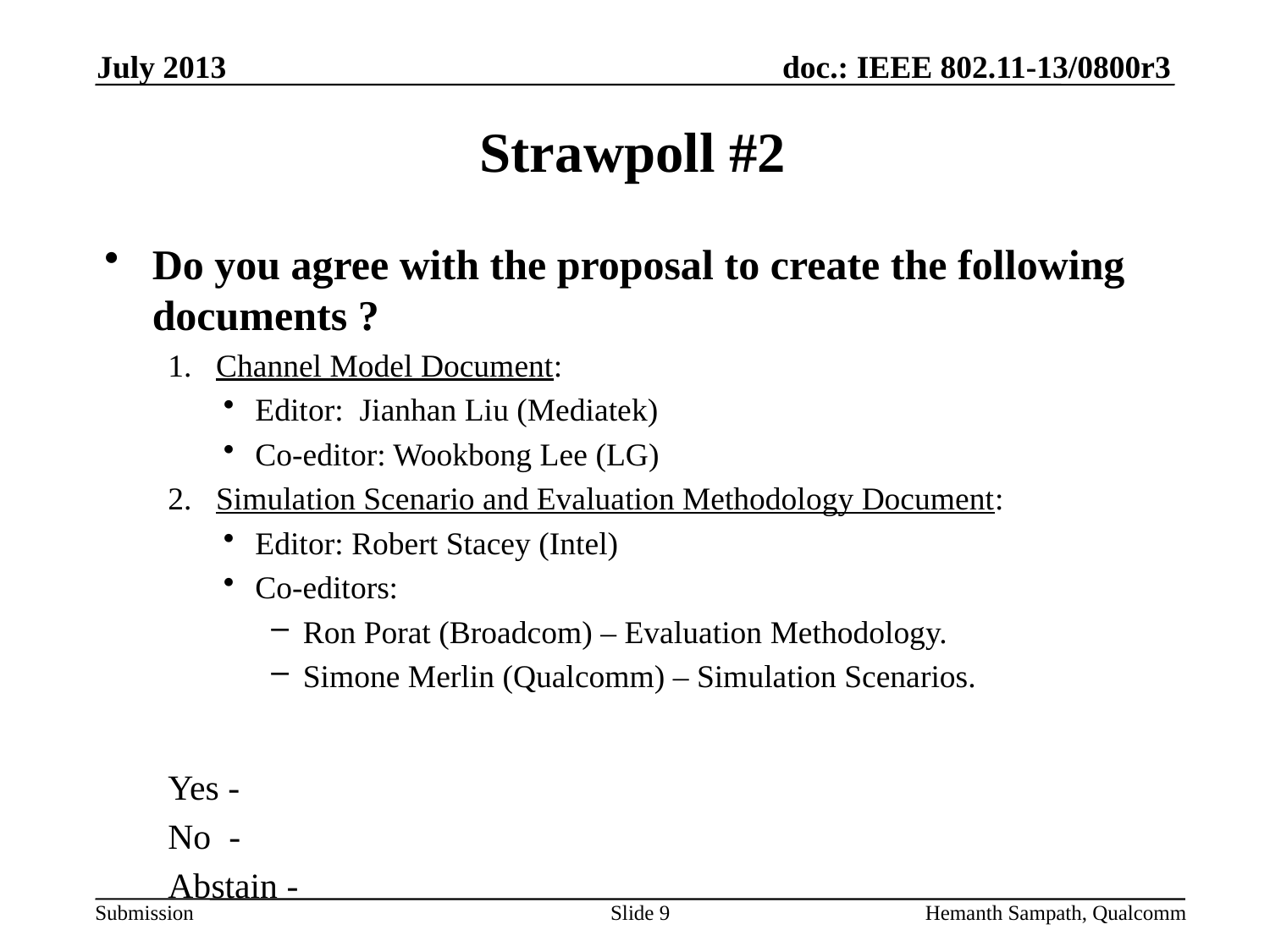

July 2013
# Strawpoll #2
Do you agree with the proposal to create the following documents ?
1.   Channel Model Document:
Editor:  Jianhan Liu (Mediatek)
Co-editor: Wookbong Lee (LG)
2.   Simulation Scenario and Evaluation Methodology Document:
Editor: Robert Stacey (Intel)
Co-editors:
Ron Porat (Broadcom) – Evaluation Methodology.
Simone Merlin (Qualcomm) – Simulation Scenarios.

Yes -
No  -
Abstain -

Slide 9
Hemanth Sampath, Qualcomm